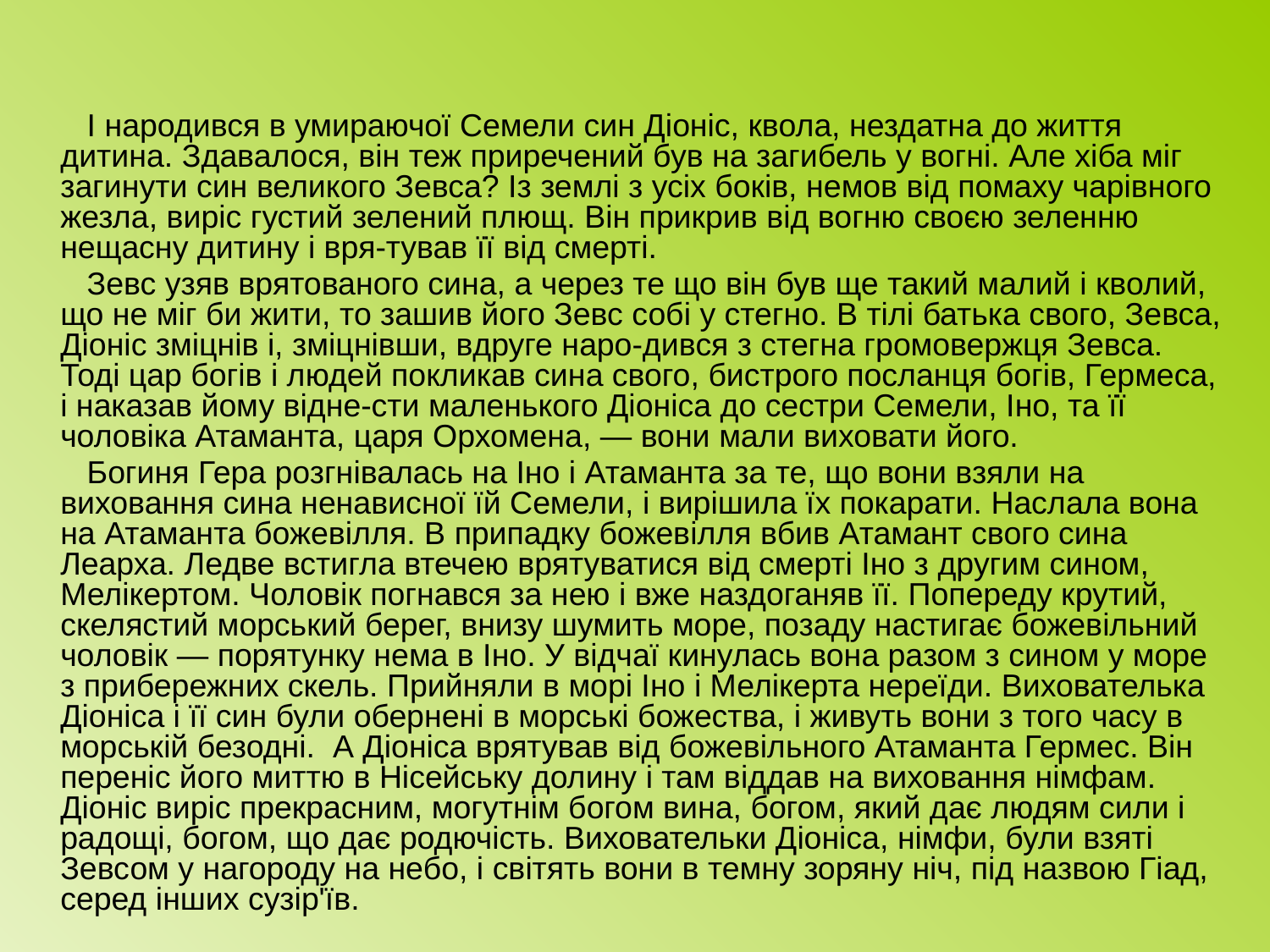

І народився в умираючої Семели син Діоніс, квола, нездатна до життя дитина. Здавалося, він теж приречений був на загибель у вогні. Але хіба міг загинути син великого Зевса? Із землі з усіх боків, немов від помаху чарівного жезла, виріс густий зелений плющ. Він прикрив від вогню своєю зеленню нещасну дитину і вря-тував її від смерті.
	   Зевс узяв врятованого сина, а через те що він був ще такий малий і кволий, що не міг би жити, то зашив його Зевс собі у стегно. В тілі батька свого, Зевса, Діоніс зміцнів і, зміцнівши, вдруге наро-дився з стегна громовержця Зевса. Тоді цар богів і людей покликав сина свого, бистрого посланця богів, Гермеса, і наказав йому відне-сти маленького Діоніса до сестри Семели, Іно, та її чоловіка Атаманта, царя Орхомена, — вони мали виховати його.
	   Богиня Гера розгнівалась на Іно і Атаманта за те, що вони взяли на виховання сина ненависної їй Семели, і вирішила їх покарати. Наслала вона на Атаманта божевілля. В припадку божевілля вбив Атамант свого сина Леарха. Ледве встигла втечею врятуватися від смерті Іно з другим сином, Мелікертом. Чоловік погнався за нею і вже наздоганяв її. Попереду крутий, скелястий морський берег, внизу шумить море, позаду настигає божевільний чоловік — порятунку нема в Іно. У відчаї кинулась вона разом з сином у море з прибережних скель. Прийняли в морі Іно і Мелікерта нереїди. Вихователька Діоніса і її син були обернені в морські божества, і живуть вони з того часу в морській безодні.  А Діоніса врятував від божевільного Атаманта Гермес. Він переніс його миттю в Нісейську долину і там віддав на виховання німфам. Діоніс виріс прекрасним, могутнім богом вина, богом, який дає людям сили і радощі, богом, що дає родючість. Виховательки Діоніса, німфи, були взяті Зевсом у нагороду на небо, і світять вони в темну зоряну ніч, під назвою Гіад, серед інших сузір'їв.